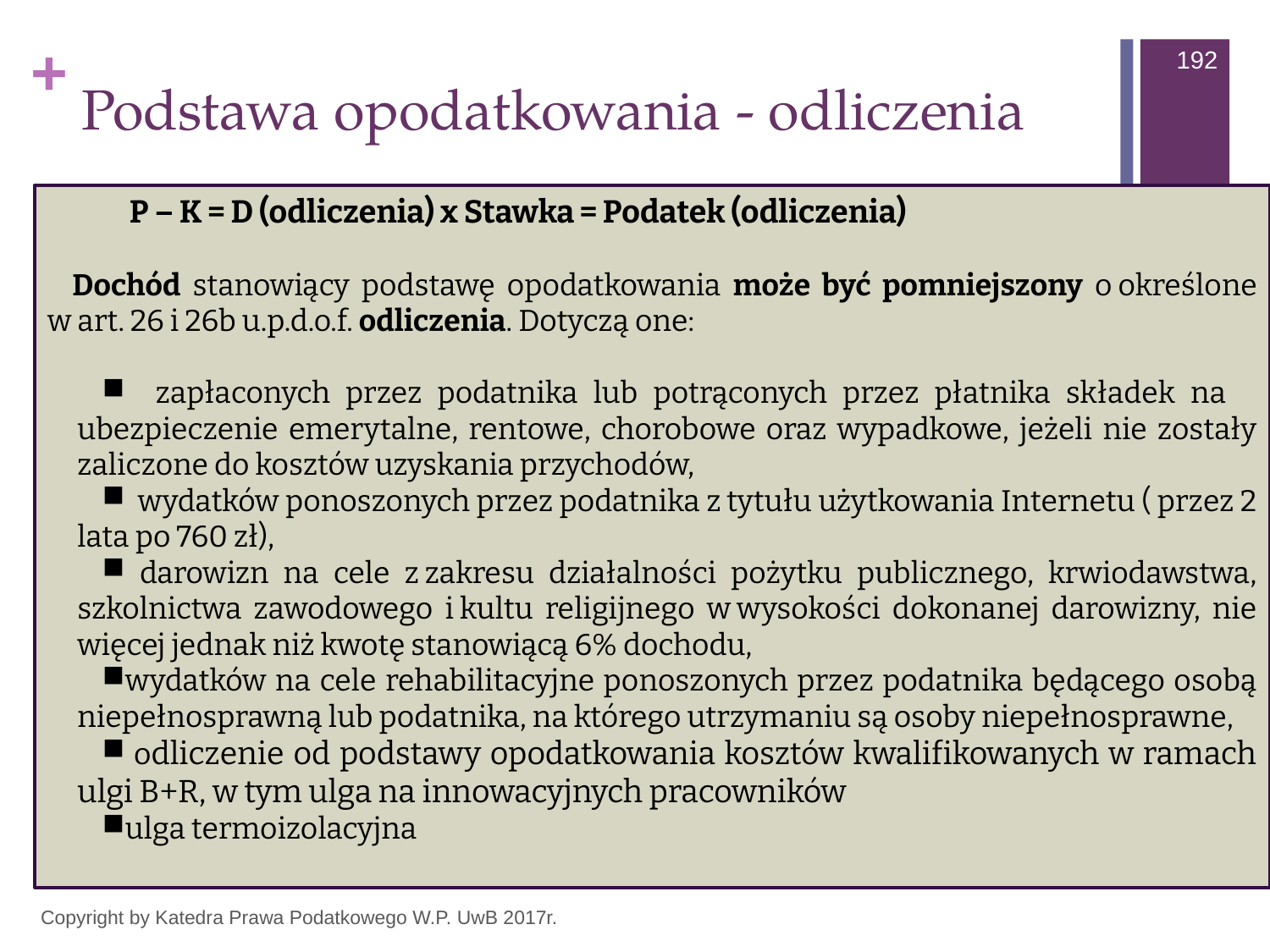

192
# Podstawa opodatkowania - odliczenia
          P – K = D (odliczenia) x Stawka = Podatek (odliczenia)

Dochód stanowiący podstawę opodatkowania może być pomniejszony o określone w art. 26 i 26b u.p.d.o.f. odliczenia. Dotyczą one:

  zapłaconych przez podatnika lub potrąconych przez płatnika składek na   ubezpieczenie emerytalne, rentowe, chorobowe oraz wypadkowe, jeżeli nie zostały zaliczone do kosztów uzyskania przychodów,
  wydatków ponoszonych przez podatnika z tytułu użytkowania Internetu ( przez 2 lata po 760 zł),
 darowizn na cele z zakresu działalności pożytku publicznego, krwiodawstwa, szkolnictwa zawodowego i kultu religijnego w wysokości dokonanej darowizny, nie więcej jednak niż kwotę stanowiącą 6% dochodu,
wydatków na cele rehabilitacyjne ponoszonych przez podatnika będącego osobą niepełnosprawną lub podatnika, na którego utrzymaniu są osoby niepełnosprawne,
 odliczenie od podstawy opodatkowania kosztów kwalifikowanych w ramach ulgi B+R, w tym ulga na innowacyjnych pracowników
ulga termoizolacyjna

Copyright by Katedra Prawa Podatkowego W.P. UwB 2017r.